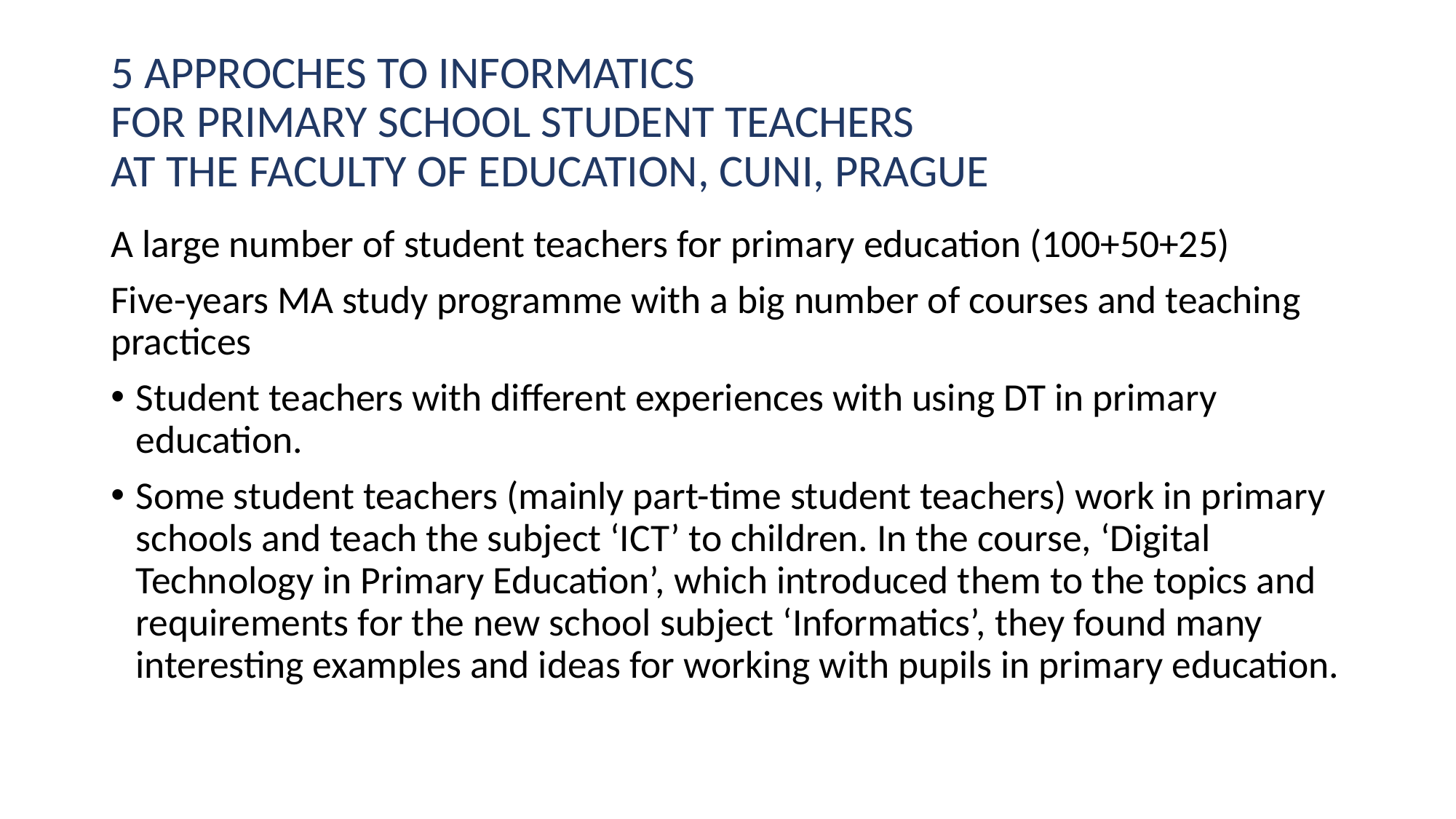

# 5 APPROCHES TO INFORMATICS FOR PRIMARY SCHOOL STUDENT TEACHERS AT THE FACULTY OF EDUCATION, CUNI, PRAGUE
A large number of student teachers for primary education (100+50+25)
Five-years MA study programme with a big number of courses and teaching practices
Student teachers with different experiences with using DT in primary education.
Some student teachers (mainly part-time student teachers) work in primary schools and teach the subject ‘ICT’ to children. In the course, ‘Digital Technology in Primary Education’, which introduced them to the topics and requirements for the new school subject ‘Informatics’, they found many interesting examples and ideas for working with pupils in primary education.